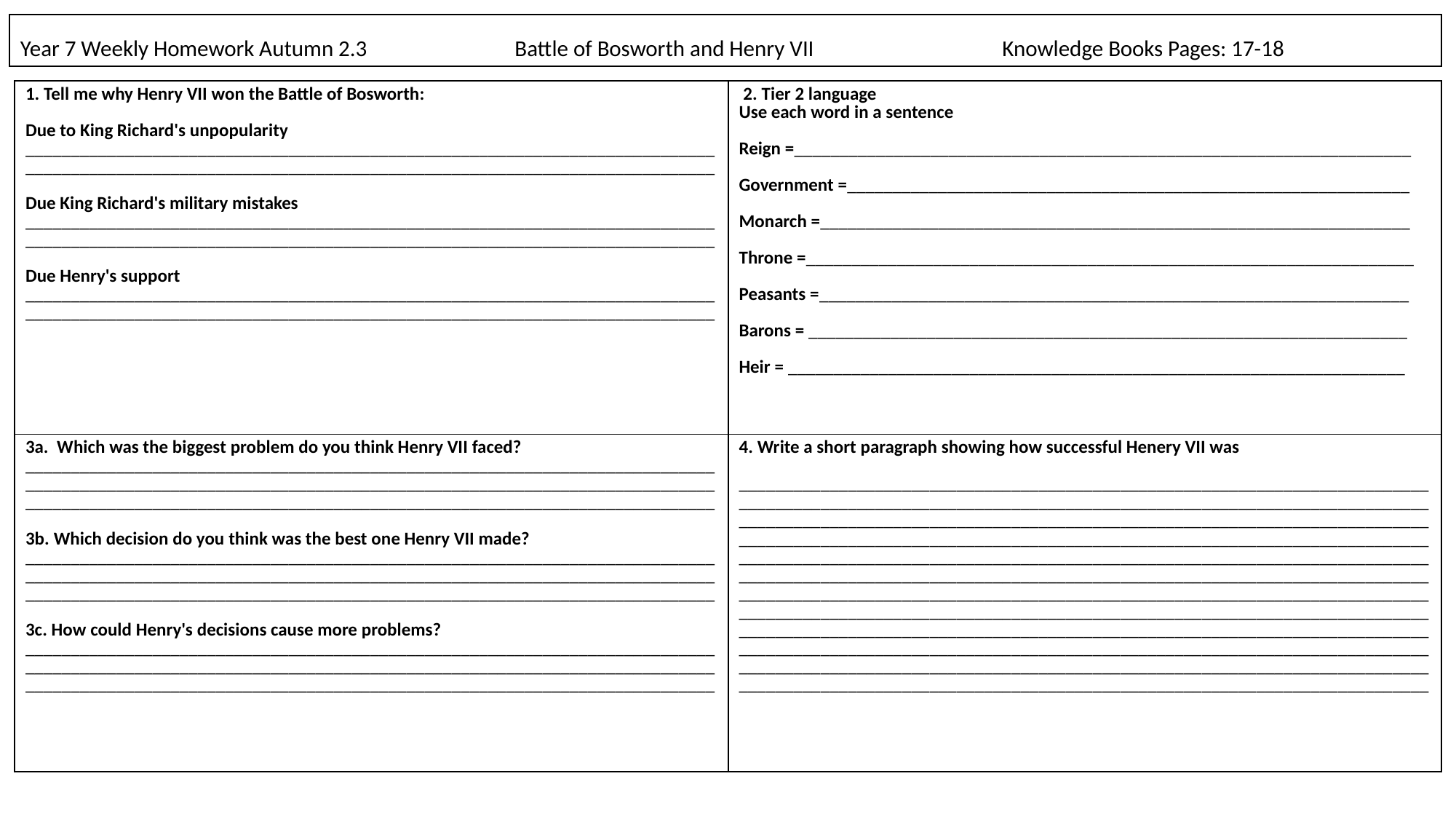

# Year 7 Weekly Homework Autumn 2.3                             Battle of Bosworth and Henry VII                                     Knowledge Books Pages: 17-18
| 1. Tell me why Henry VII won the Battle of Bosworth:  Due to King Richard's unpopularity \_\_\_\_\_\_\_\_\_\_\_\_\_\_\_\_\_\_\_\_\_\_\_\_\_\_\_\_\_\_\_\_\_\_\_\_\_\_\_\_\_\_\_\_\_\_\_\_\_\_\_\_\_\_\_\_\_\_\_\_\_\_\_\_\_\_\_\_\_\_\_\_\_\_\_\_\_\_\_\_\_\_\_\_\_\_\_\_\_\_\_\_\_\_\_\_\_\_\_\_\_\_\_\_\_\_\_\_\_\_\_\_\_\_\_\_\_\_\_\_\_\_\_\_\_\_\_\_\_\_\_\_\_\_\_\_\_\_\_\_\_\_\_\_\_\_\_\_\_\_\_\_ Due King Richard's military mistakes  \_\_\_\_\_\_\_\_\_\_\_\_\_\_\_\_\_\_\_\_\_\_\_\_\_\_\_\_\_\_\_\_\_\_\_\_\_\_\_\_\_\_\_\_\_\_\_\_\_\_\_\_\_\_\_\_\_\_\_\_\_\_\_\_\_\_\_\_\_\_\_\_\_\_\_\_\_\_\_\_\_\_\_\_\_\_\_\_\_\_\_\_\_\_\_\_\_\_\_\_\_\_\_\_\_\_\_\_\_\_\_\_\_\_\_\_\_\_\_\_\_\_\_\_\_\_\_\_\_\_\_\_\_\_\_\_\_\_\_\_\_\_\_\_\_\_\_\_\_\_\_\_ Due Henry's support   \_\_\_\_\_\_\_\_\_\_\_\_\_\_\_\_\_\_\_\_\_\_\_\_\_\_\_\_\_\_\_\_\_\_\_\_\_\_\_\_\_\_\_\_\_\_\_\_\_\_\_\_\_\_\_\_\_\_\_\_\_\_\_\_\_\_\_\_\_\_\_\_\_\_\_\_\_\_\_\_\_\_\_\_\_\_\_\_\_\_\_\_\_\_\_\_\_\_\_\_\_\_\_\_\_\_\_\_\_\_\_\_\_\_\_\_\_\_\_\_\_\_\_\_\_\_\_\_\_\_\_\_\_\_\_\_\_\_\_\_\_\_\_\_\_\_\_\_\_\_\_\_ | 2. Tier 2 language Use each word in a sentence  Reign =\_\_\_\_\_\_\_\_\_\_\_\_\_\_\_\_\_\_\_\_\_\_\_\_\_\_\_\_\_\_\_\_\_\_\_\_\_\_\_\_\_\_\_\_\_\_\_\_\_\_\_\_\_\_\_\_\_\_\_\_\_\_\_\_\_\_\_\_ Government =\_\_\_\_\_\_\_\_\_\_\_\_\_\_\_\_\_\_\_\_\_\_\_\_\_\_\_\_\_\_\_\_\_\_\_\_\_\_\_\_\_\_\_\_\_\_\_\_\_\_\_\_\_\_\_\_\_\_\_\_\_\_ Monarch =\_\_\_\_\_\_\_\_\_\_\_\_\_\_\_\_\_\_\_\_\_\_\_\_\_\_\_\_\_\_\_\_\_\_\_\_\_\_\_\_\_\_\_\_\_\_\_\_\_\_\_\_\_\_\_\_\_\_\_\_\_\_\_\_\_ Throne =\_\_\_\_\_\_\_\_\_\_\_\_\_\_\_\_\_\_\_\_\_\_\_\_\_\_\_\_\_\_\_\_\_\_\_\_\_\_\_\_\_\_\_\_\_\_\_\_\_\_\_\_\_\_\_\_\_\_\_\_\_\_\_\_\_\_\_ Peasants =\_\_\_\_\_\_\_\_\_\_\_\_\_\_\_\_\_\_\_\_\_\_\_\_\_\_\_\_\_\_\_\_\_\_\_\_\_\_\_\_\_\_\_\_\_\_\_\_\_\_\_\_\_\_\_\_\_\_\_\_\_\_\_\_\_ Barons = \_\_\_\_\_\_\_\_\_\_\_\_\_\_\_\_\_\_\_\_\_\_\_\_\_\_\_\_\_\_\_\_\_\_\_\_\_\_\_\_\_\_\_\_\_\_\_\_\_\_\_\_\_\_\_\_\_\_\_\_\_\_\_\_\_\_ Heir = \_\_\_\_\_\_\_\_\_\_\_\_\_\_\_\_\_\_\_\_\_\_\_\_\_\_\_\_\_\_\_\_\_\_\_\_\_\_\_\_\_\_\_\_\_\_\_\_\_\_\_\_\_\_\_\_\_\_\_\_\_\_\_\_\_\_\_\_ |
| --- | --- |
| 3a.  Which was the biggest problem do you think Henry VII faced? \_\_\_\_\_\_\_\_\_\_\_\_\_\_\_\_\_\_\_\_\_\_\_\_\_\_\_\_\_\_\_\_\_\_\_\_\_\_\_\_\_\_\_\_\_\_\_\_\_\_\_\_\_\_\_\_\_\_\_\_\_\_\_\_\_\_\_\_\_\_\_\_\_\_\_\_\_\_\_\_\_\_\_\_\_\_\_\_\_\_\_\_\_\_\_\_\_\_\_\_\_\_\_\_\_\_\_\_\_\_\_\_\_\_\_\_\_\_\_\_\_\_\_\_\_\_\_\_\_\_\_\_\_\_\_\_\_\_\_\_\_\_\_\_\_\_\_\_\_\_\_\_\_\_\_\_\_\_\_\_\_\_\_\_\_\_\_\_\_\_\_\_\_\_\_\_\_\_\_\_\_\_\_\_\_\_\_\_\_\_\_\_\_\_\_\_\_\_\_\_\_\_\_\_\_\_\_\_\_\_\_\_\_\_\_\_\_\_\_\_\_\_\_\_\_\_\_\_ 3b. Which decision do you think was the best one Henry VII made? \_\_\_\_\_\_\_\_\_\_\_\_\_\_\_\_\_\_\_\_\_\_\_\_\_\_\_\_\_\_\_\_\_\_\_\_\_\_\_\_\_\_\_\_\_\_\_\_\_\_\_\_\_\_\_\_\_\_\_\_\_\_\_\_\_\_\_\_\_\_\_\_\_\_\_\_\_\_\_\_\_\_\_\_\_\_\_\_\_\_\_\_\_\_\_\_\_\_\_\_\_\_\_\_\_\_\_\_\_\_\_\_\_\_\_\_\_\_\_\_\_\_\_\_\_\_\_\_\_\_\_\_\_\_\_\_\_\_\_\_\_\_\_\_\_\_\_\_\_\_\_\_\_\_\_\_\_\_\_\_\_\_\_\_\_\_\_\_\_\_\_\_\_\_\_\_\_\_\_\_\_\_\_\_\_\_\_\_\_\_\_\_\_\_\_\_\_\_\_\_\_\_\_\_\_\_\_\_\_\_\_\_\_\_\_\_\_\_\_\_\_\_\_\_\_\_\_\_ 3c. How could Henry's decisions cause more problems? \_\_\_\_\_\_\_\_\_\_\_\_\_\_\_\_\_\_\_\_\_\_\_\_\_\_\_\_\_\_\_\_\_\_\_\_\_\_\_\_\_\_\_\_\_\_\_\_\_\_\_\_\_\_\_\_\_\_\_\_\_\_\_\_\_\_\_\_\_\_\_\_\_\_\_\_\_\_\_\_\_\_\_\_\_\_\_\_\_\_\_\_\_\_\_\_\_\_\_\_\_\_\_\_\_\_\_\_\_\_\_\_\_\_\_\_\_\_\_\_\_\_\_\_\_\_\_\_\_\_\_\_\_\_\_\_\_\_\_\_\_\_\_\_\_\_\_\_\_\_\_\_\_\_\_\_\_\_\_\_\_\_\_\_\_\_\_\_\_\_\_\_\_\_\_\_\_\_\_\_\_\_\_\_\_\_\_\_\_\_\_\_\_\_\_\_\_\_\_\_\_\_\_\_\_\_\_\_\_\_\_\_\_\_\_\_\_\_\_\_\_\_\_\_\_\_\_\_ | 4. Write a short paragraph showing how successful Henery VII was \_\_\_\_\_\_\_\_\_\_\_\_\_\_\_\_\_\_\_\_\_\_\_\_\_\_\_\_\_\_\_\_\_\_\_\_\_\_\_\_\_\_\_\_\_\_\_\_\_\_\_\_\_\_\_\_\_\_\_\_\_\_\_\_\_\_\_\_\_\_\_\_\_\_\_\_\_\_\_\_\_\_\_\_\_\_\_\_\_\_\_\_\_\_\_\_\_\_\_\_\_\_\_\_\_\_\_\_\_\_\_\_\_\_\_\_\_\_\_\_\_\_\_\_\_\_\_\_\_\_\_\_\_\_\_\_\_\_\_\_\_\_\_\_\_\_\_\_\_\_\_\_ \_\_\_\_\_\_\_\_\_\_\_\_\_\_\_\_\_\_\_\_\_\_\_\_\_\_\_\_\_\_\_\_\_\_\_\_\_\_\_\_\_\_\_\_\_\_\_\_\_\_\_\_\_\_\_\_\_\_\_\_\_\_\_\_\_\_\_\_\_\_\_\_\_\_\_\_\_\_\_\_\_\_\_\_\_\_\_\_\_\_\_\_\_\_\_\_\_\_\_\_\_\_\_\_\_\_\_\_\_\_\_\_\_\_\_\_\_\_\_\_\_\_\_\_\_\_\_\_\_\_\_\_\_\_\_\_\_\_\_\_\_\_\_\_\_\_\_\_\_\_\_\_ \_\_\_\_\_\_\_\_\_\_\_\_\_\_\_\_\_\_\_\_\_\_\_\_\_\_\_\_\_\_\_\_\_\_\_\_\_\_\_\_\_\_\_\_\_\_\_\_\_\_\_\_\_\_\_\_\_\_\_\_\_\_\_\_\_\_\_\_\_\_\_\_\_\_\_\_\_\_\_\_\_\_\_\_\_\_\_\_\_\_\_\_\_\_\_\_\_\_\_\_\_\_\_\_\_\_\_\_\_\_\_\_\_\_\_\_\_\_\_\_\_\_\_\_\_\_\_\_\_\_\_\_\_\_\_\_\_\_\_\_\_\_\_\_\_\_\_\_\_\_\_\_ \_\_\_\_\_\_\_\_\_\_\_\_\_\_\_\_\_\_\_\_\_\_\_\_\_\_\_\_\_\_\_\_\_\_\_\_\_\_\_\_\_\_\_\_\_\_\_\_\_\_\_\_\_\_\_\_\_\_\_\_\_\_\_\_\_\_\_\_\_\_\_\_\_\_\_\_\_\_\_\_\_\_\_\_\_\_\_\_\_\_\_\_\_\_\_\_\_\_\_\_\_\_\_\_\_\_\_\_\_\_\_\_\_\_\_\_\_\_\_\_\_\_\_\_\_\_\_\_\_\_\_\_\_\_\_\_\_\_\_\_\_\_\_\_\_\_\_\_\_\_\_\_ \_\_\_\_\_\_\_\_\_\_\_\_\_\_\_\_\_\_\_\_\_\_\_\_\_\_\_\_\_\_\_\_\_\_\_\_\_\_\_\_\_\_\_\_\_\_\_\_\_\_\_\_\_\_\_\_\_\_\_\_\_\_\_\_\_\_\_\_\_\_\_\_\_\_\_\_\_\_\_\_\_\_\_\_\_\_\_\_\_\_\_\_\_\_\_\_\_\_\_\_\_\_\_\_\_\_\_\_\_\_\_\_\_\_\_\_\_\_\_\_\_\_\_\_\_\_\_\_\_\_\_\_\_\_\_\_\_\_\_\_\_\_\_\_\_\_\_\_\_\_\_\_ \_\_\_\_\_\_\_\_\_\_\_\_\_\_\_\_\_\_\_\_\_\_\_\_\_\_\_\_\_\_\_\_\_\_\_\_\_\_\_\_\_\_\_\_\_\_\_\_\_\_\_\_\_\_\_\_\_\_\_\_\_\_\_\_\_\_\_\_\_\_\_\_\_\_\_\_\_\_\_\_\_\_\_\_\_\_\_\_\_\_\_\_\_\_\_\_\_\_\_\_\_\_\_\_\_\_\_\_\_\_\_\_\_\_\_\_\_\_\_\_\_\_\_\_\_\_\_\_\_\_\_\_\_\_\_\_\_\_\_\_\_\_\_\_\_\_\_\_\_\_\_\_ |